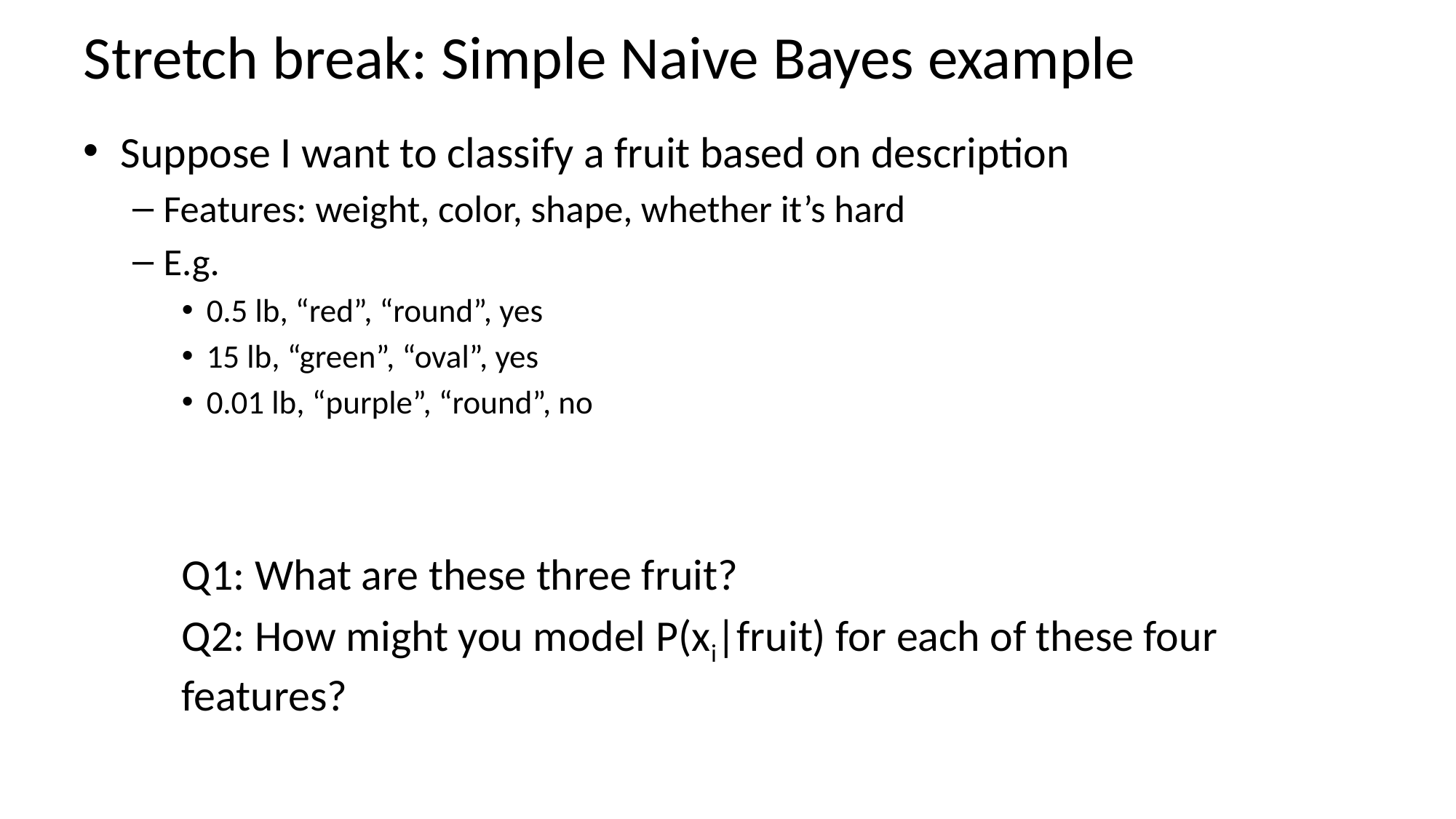

# Stretch break: Simple Naive Bayes example
Suppose I want to classify a fruit based on description
Features: weight, color, shape, whether it’s hard
E.g.
0.5 lb, “red”, “round”, yes
15 lb, “green”, “oval”, yes
0.01 lb, “purple”, “round”, no

Q1: What are these three fruit?
Q2: How might you model P(xi|fruit) for each of these four features?